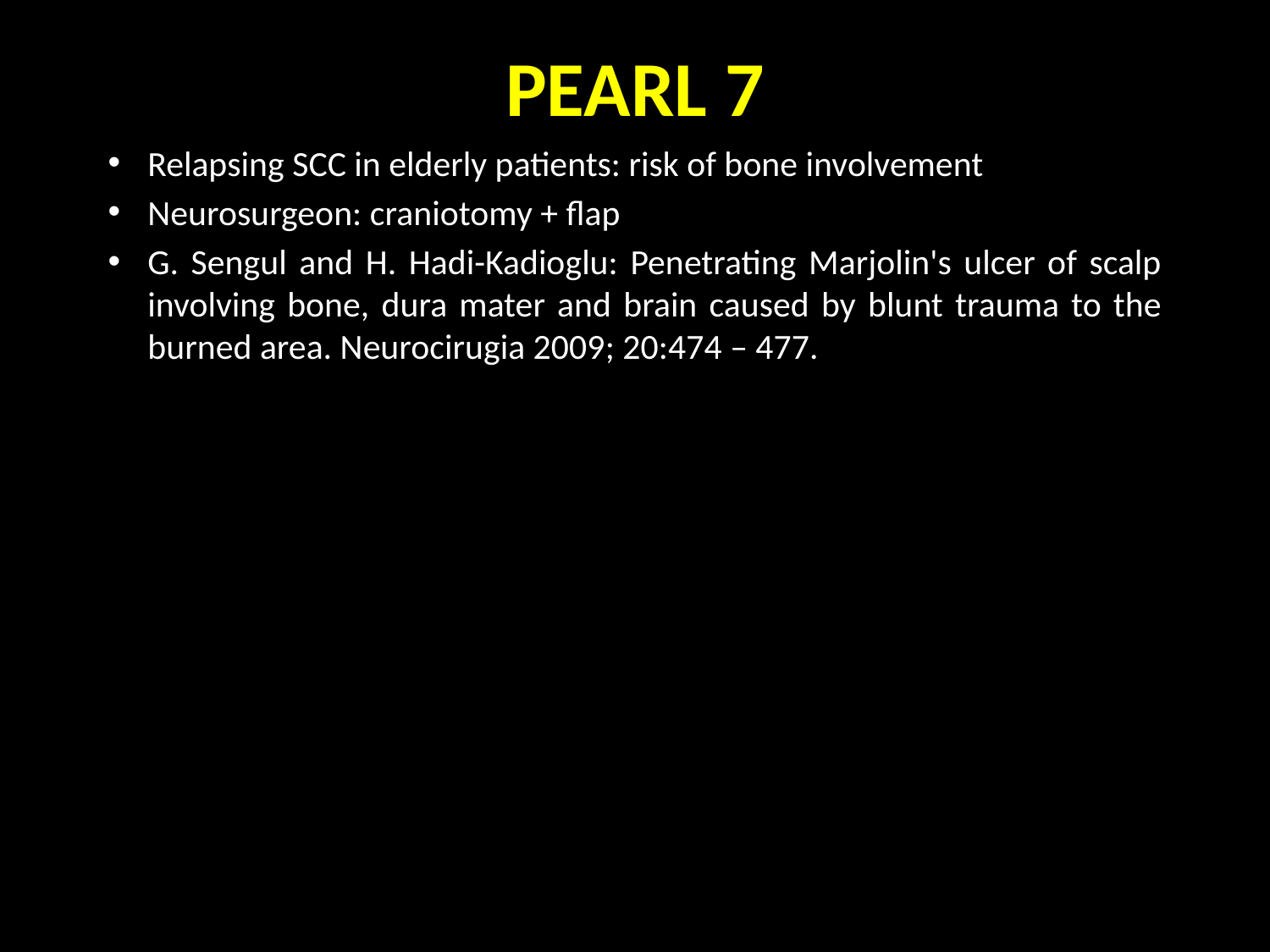

# PEARL 7
Relapsing SCC in elderly patients: risk of bone involvement
Neurosurgeon: craniotomy + flap
G. Sengul and H. Hadi-Kadioglu: Penetrating Marjolin's ulcer of scalp involving bone, dura mater and brain caused by blunt trauma to the burned area. Neurocirugia 2009; 20:474 – 477.